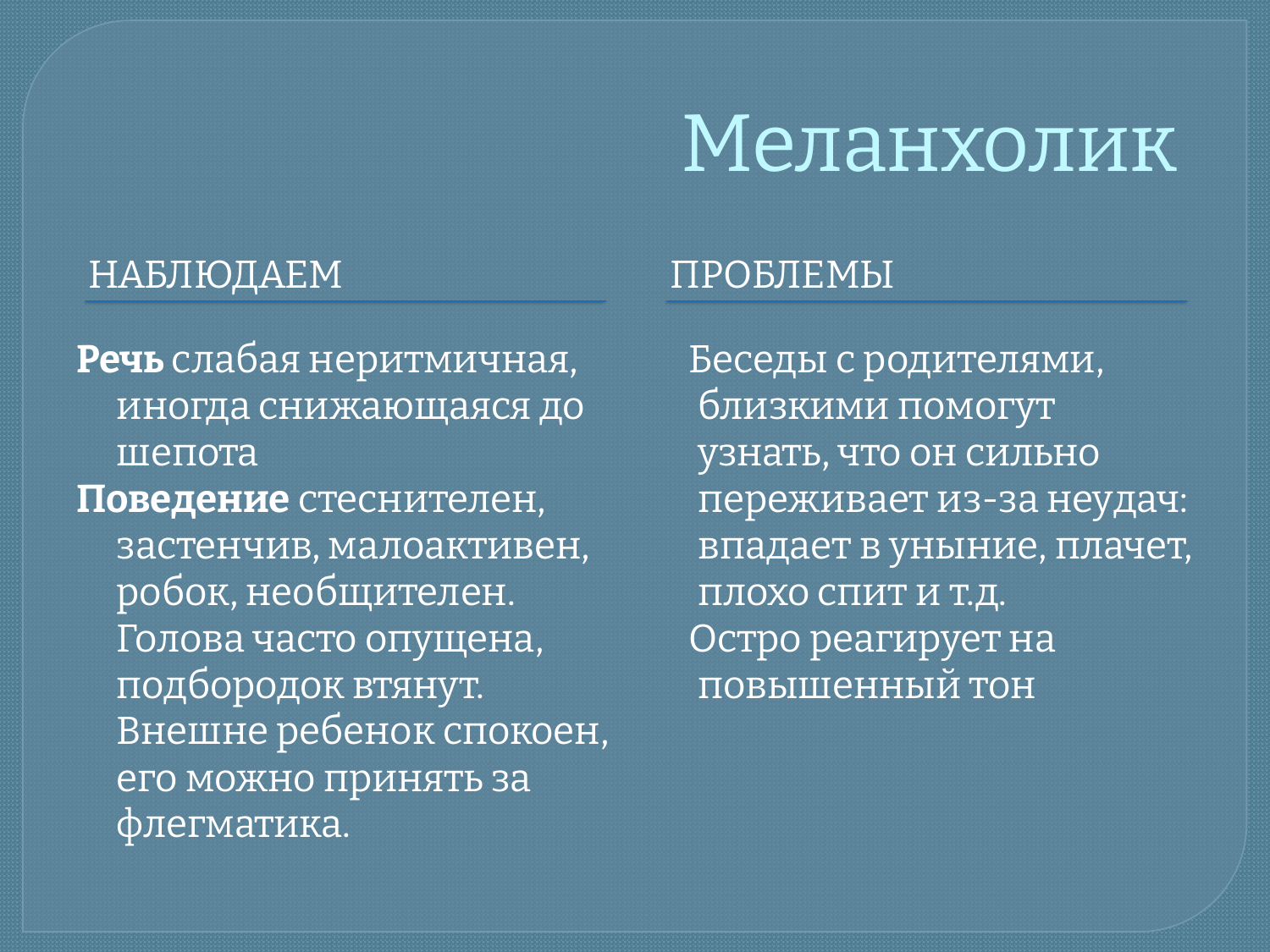

# Меланхолик
Наблюдаем
Проблемы
Речь слабая неритмичная, иногда снижающаяся до шепота
Поведение стеснителен, застенчив, малоактивен, робок, необщителен. Голова часто опущена, подбородок втянут. Внешне ребенок спокоен, его можно принять за флегматика.

    Беседы с родителями, близкими помогут узнать, что он сильно переживает из-за неудач: впадает в уныние, плачет, плохо спит и т.д.
    Остро реагирует на повышенный тон